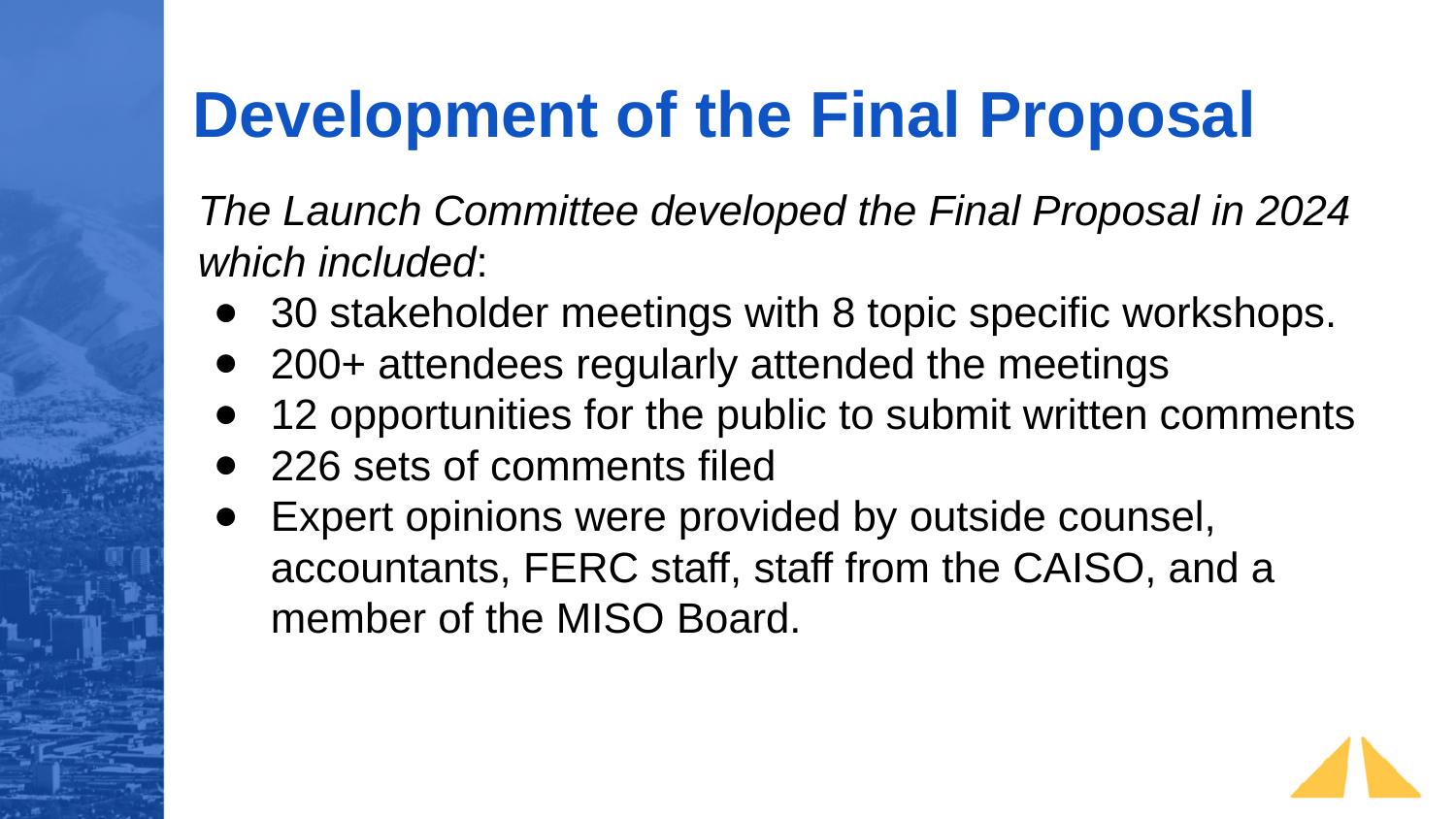

Development of the Final Proposal
The Launch Committee developed the Final Proposal in 2024 which included:
30 stakeholder meetings with 8 topic specific workshops.
200+ attendees regularly attended the meetings
12 opportunities for the public to submit written comments
226 sets of comments filed
Expert opinions were provided by outside counsel, accountants, FERC staff, staff from the CAISO, and a member of the MISO Board.